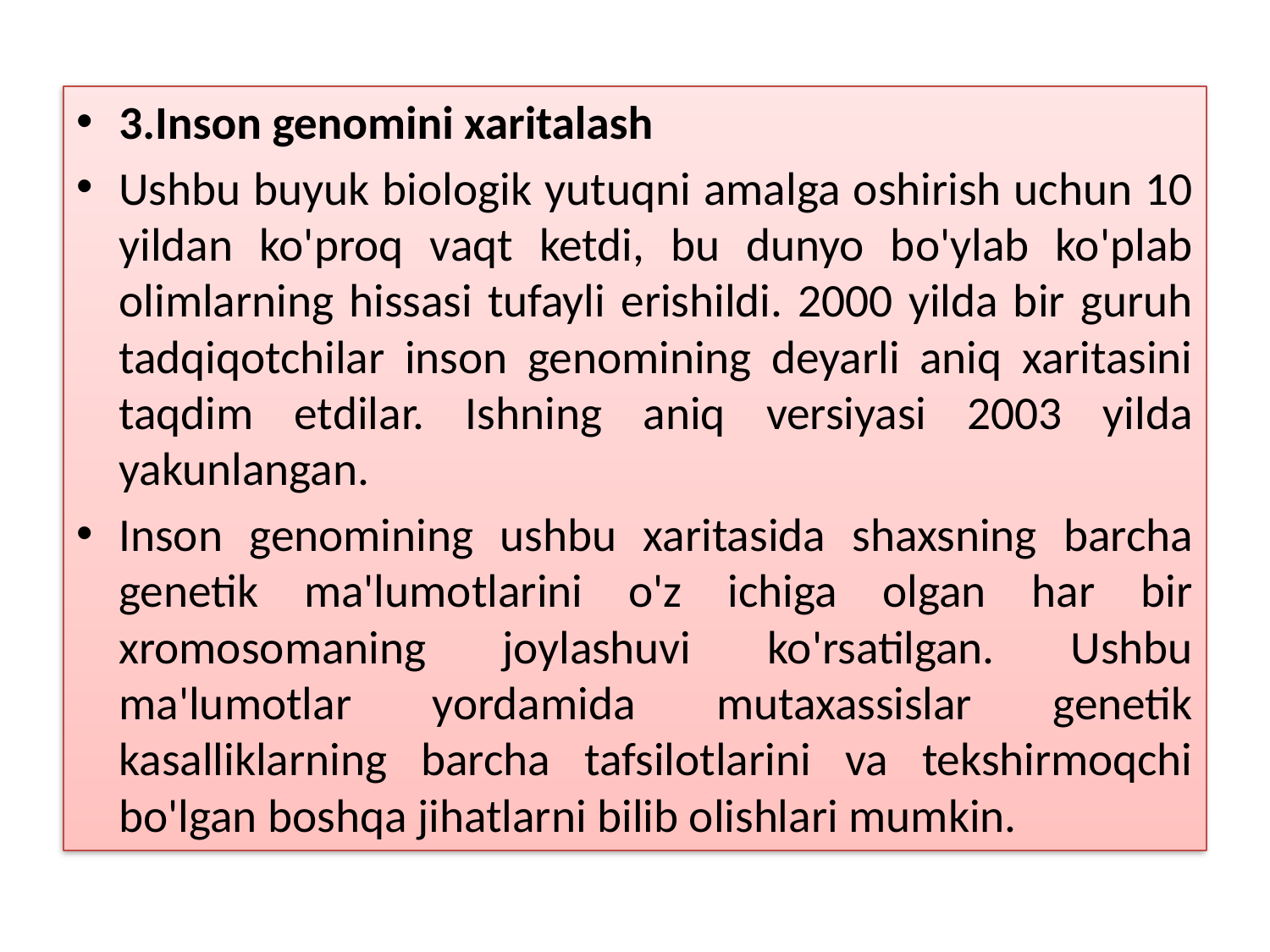

3.Inson genomini xaritalash
Ushbu buyuk biologik yutuqni amalga oshirish uchun 10 yildan ko'proq vaqt ketdi, bu dunyo bo'ylab ko'plab olimlarning hissasi tufayli erishildi. 2000 yilda bir guruh tadqiqotchilar inson genomining deyarli aniq xaritasini taqdim etdilar. Ishning aniq versiyasi 2003 yilda yakunlangan.
Inson genomining ushbu xaritasida shaxsning barcha genetik ma'lumotlarini o'z ichiga olgan har bir xromosomaning joylashuvi ko'rsatilgan. Ushbu ma'lumotlar yordamida mutaxassislar genetik kasalliklarning barcha tafsilotlarini va tekshirmoqchi bo'lgan boshqa jihatlarni bilib olishlari mumkin.